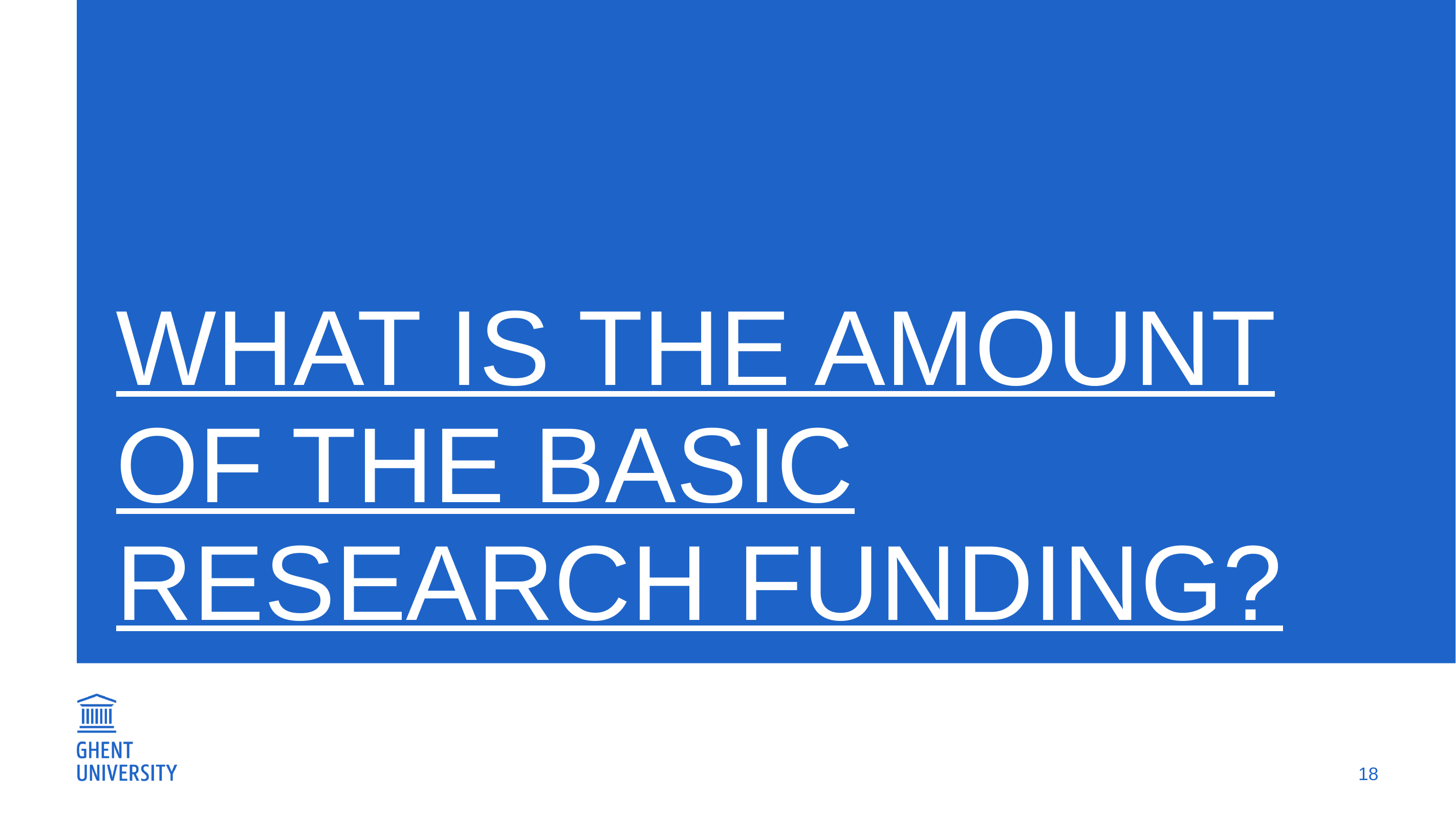

# What is the amount of the basic research funding?
18